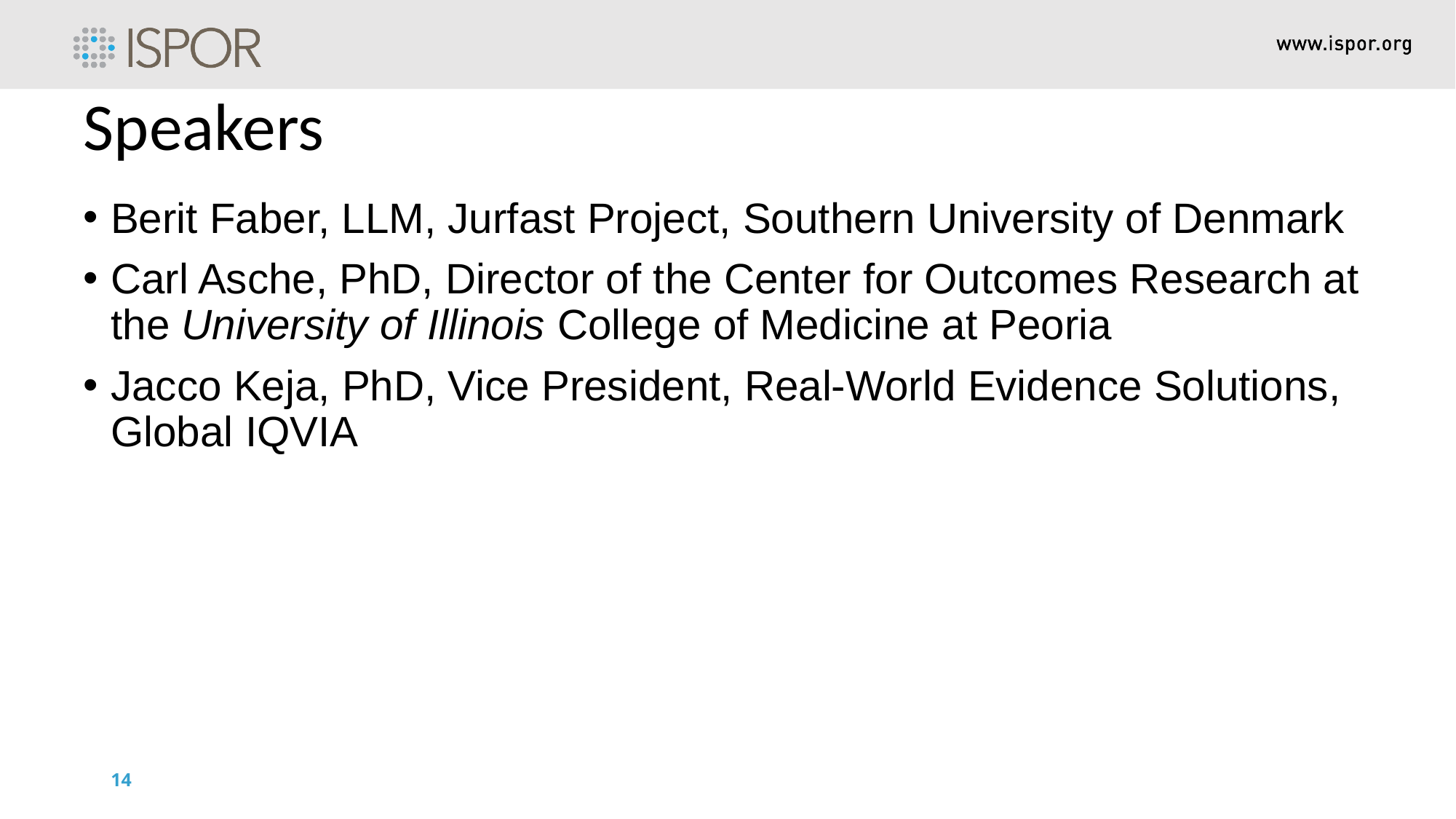

# Speakers
Berit Faber, LLM, Jurfast Project, Southern University of Denmark
Carl Asche, PhD, Director of the Center for Outcomes Research at the University of Illinois College of Medicine at Peoria
Jacco Keja, PhD, Vice President, Real-World Evidence Solutions, Global IQVIA
14